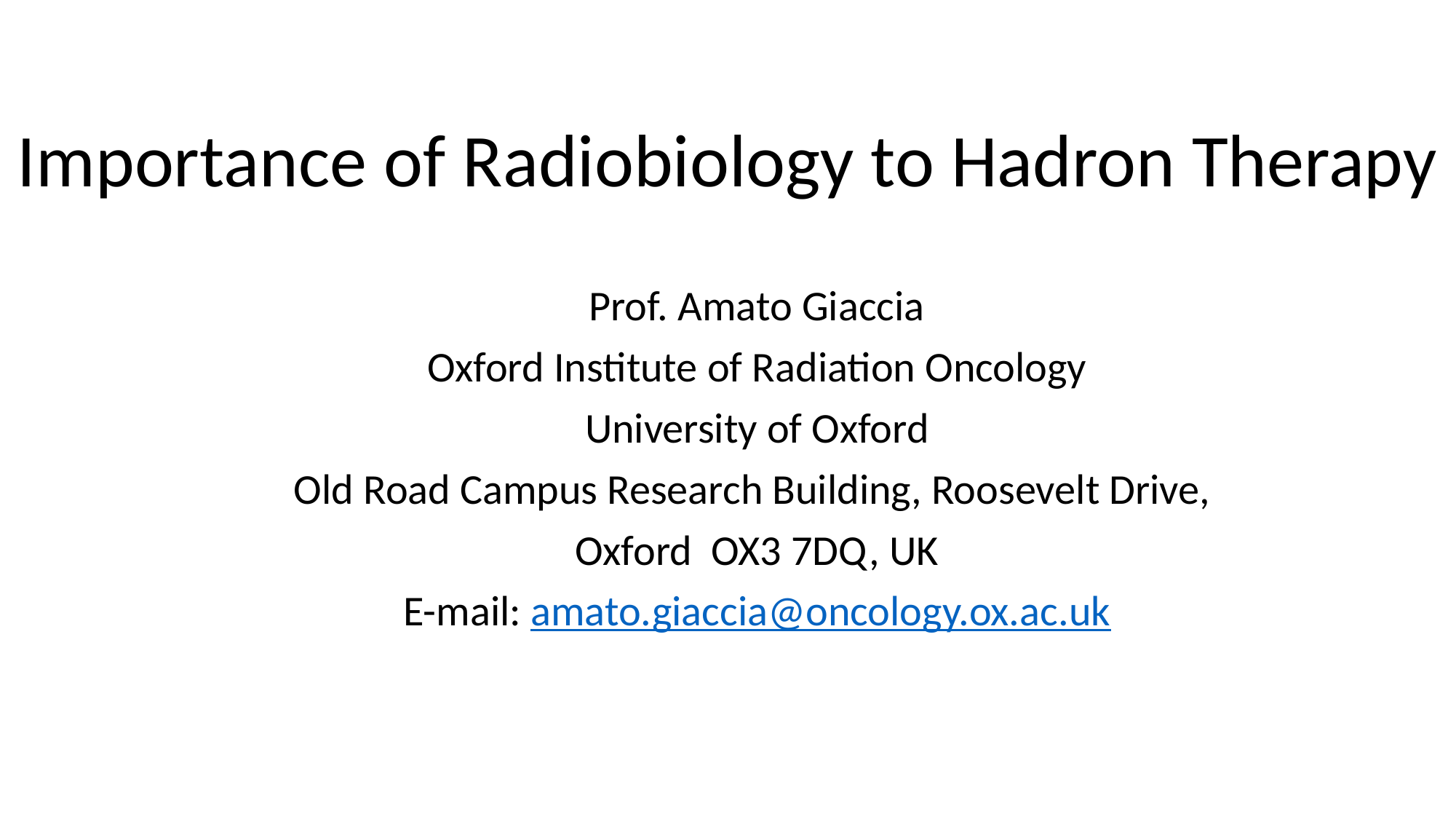

# Importance of Radiobiology to Hadron Therapy
Prof. Amato Giaccia
Oxford Institute of Radiation Oncology
University of Oxford
Old Road Campus Research Building, Roosevelt Drive,
Oxford  OX3 7DQ, UK
E-mail: amato.giaccia@oncology.ox.ac.uk